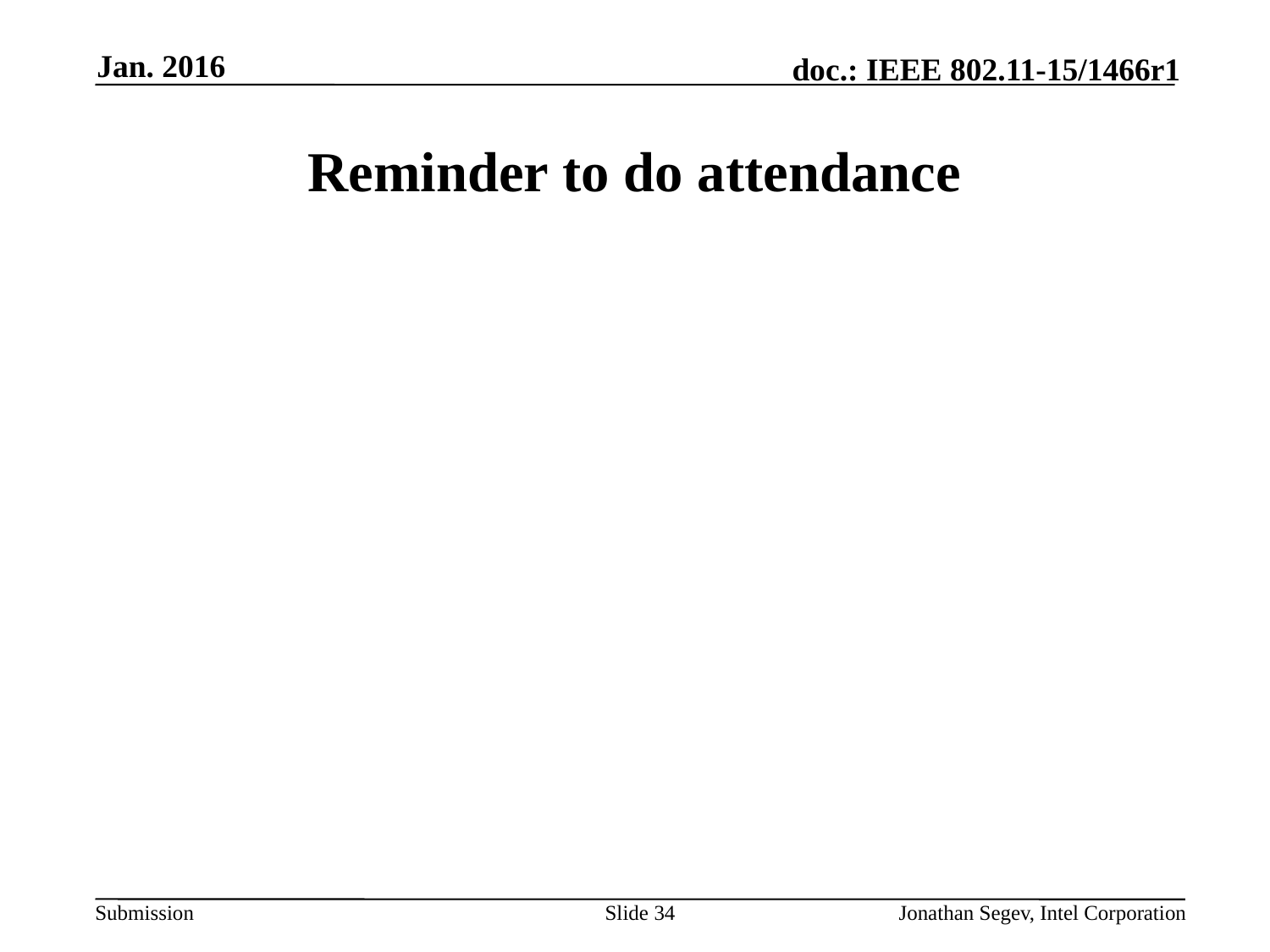

Jan. 2016
# Reminder to do attendance

Slide 34
Jonathan Segev, Intel Corporation